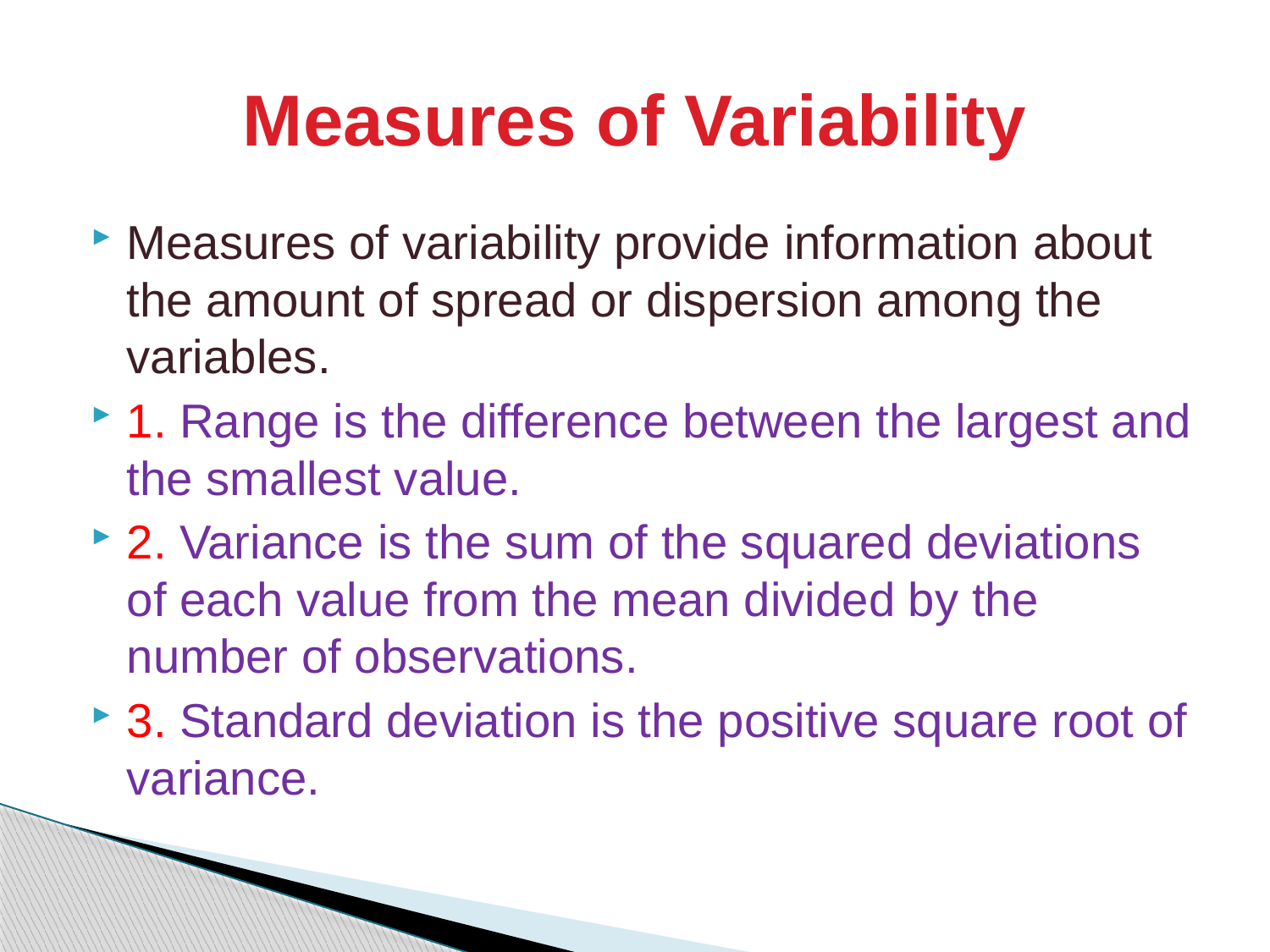

# Measures of Variability
Measures of variability provide information about the amount of spread or dispersion among the variables.
1. Range is the difference between the largest and the smallest value.
2. Variance is the sum of the squared deviations of each value from the mean divided by the number of observations.
3. Standard deviation is the positive square root of variance.